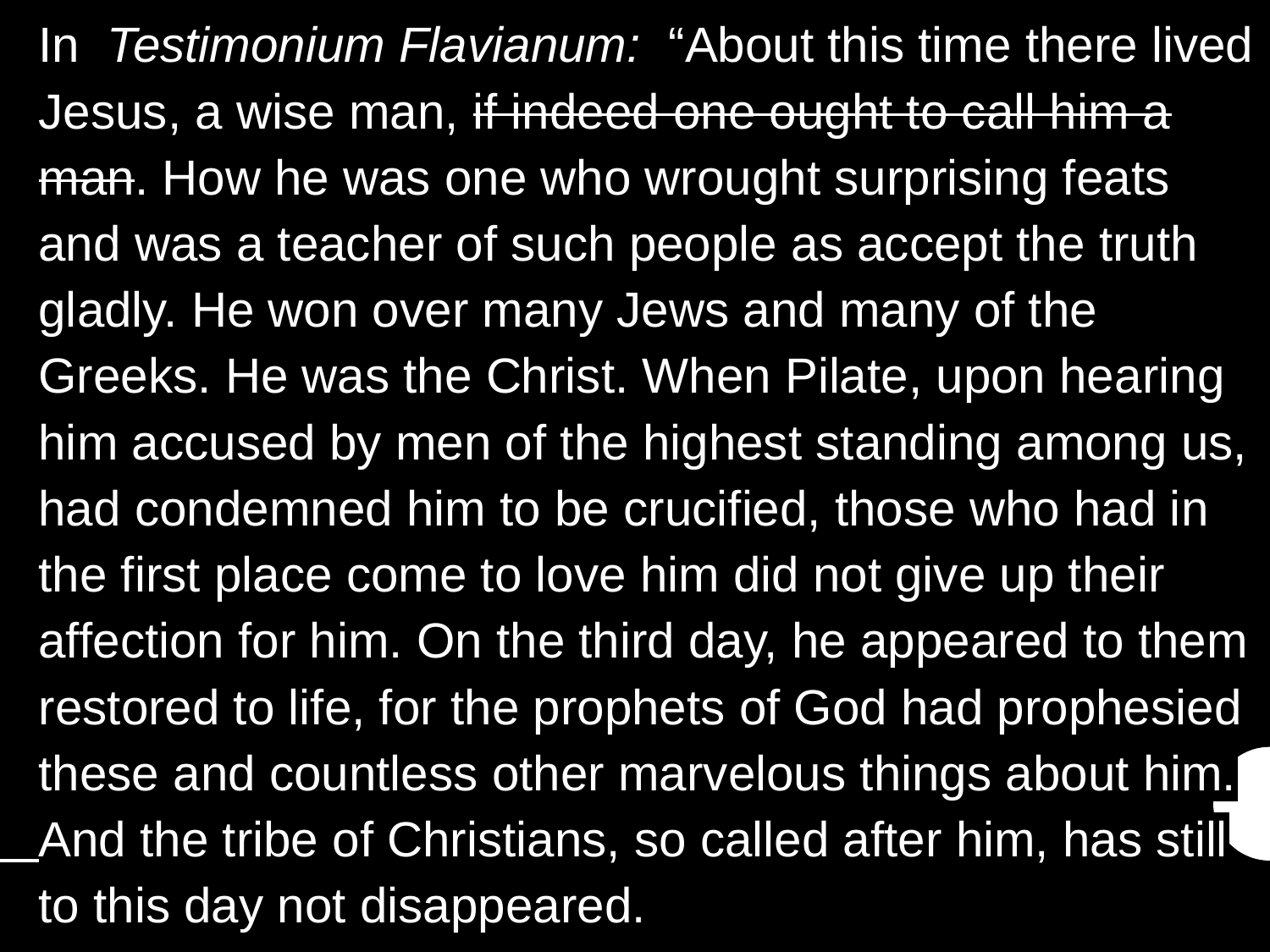

In  Testimonium Flavianum:  “About this time there lived Jesus, a wise man, if indeed one ought to call him a man. How he was one who wrought surprising feats and was a teacher of such people as accept the truth gladly. He won over many Jews and many of the Greeks. He was the Christ. When Pilate, upon hearing him accused by men of the highest standing among us, had condemned him to be crucified, those who had in the first place come to love him did not give up their affection for him. On the third day, he appeared to them restored to life, for the prophets of God had prophesied these and countless other marvelous things about him. And the tribe of Christians, so called after him, has still to this day not disappeared.